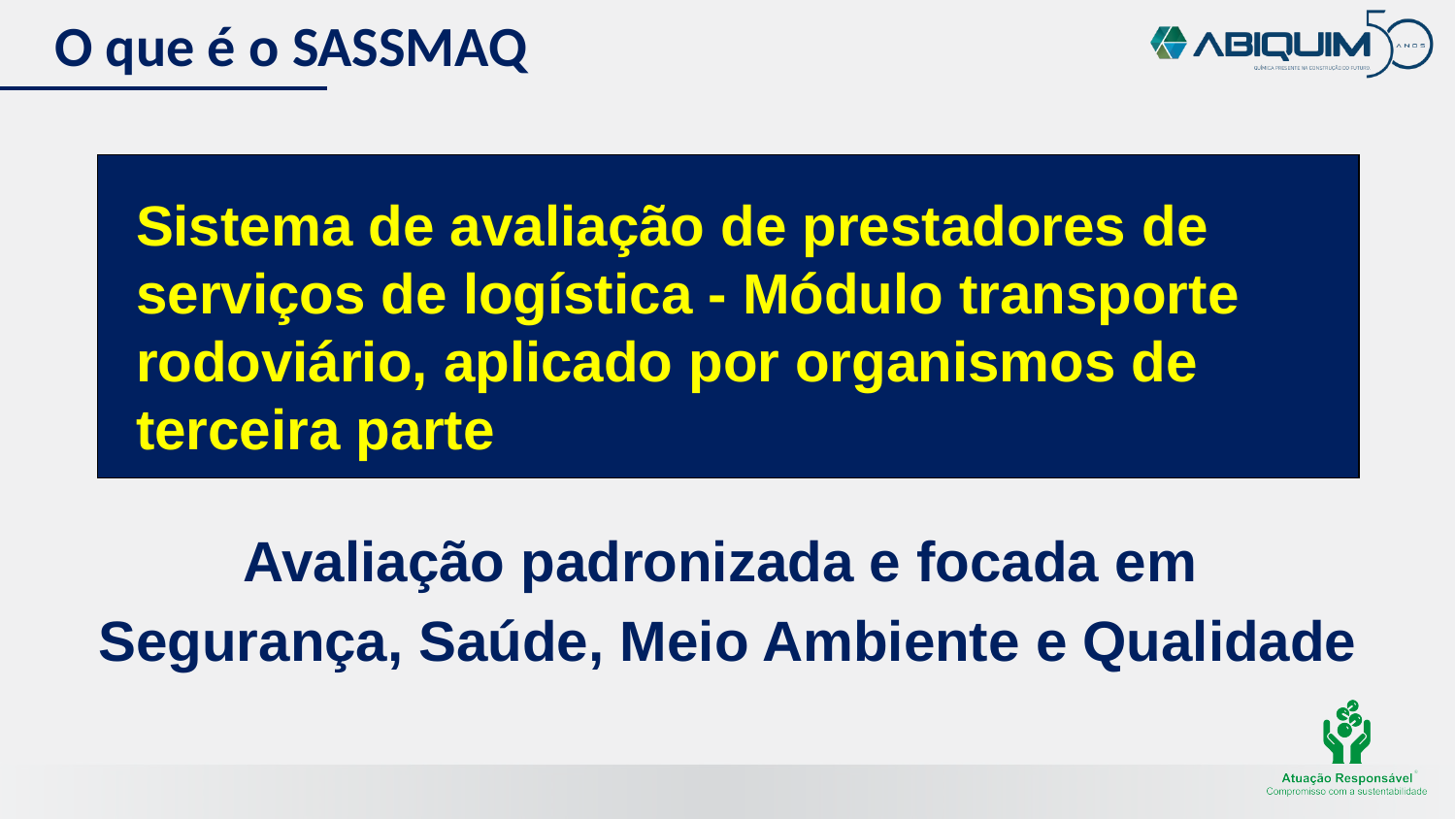

# O que é o SASSMAQ

Sistema de avaliação de prestadores de serviços de logística - Módulo transporte rodoviário, aplicado por organismos de terceira parte
Avaliação padronizada e focada em
Segurança, Saúde, Meio Ambiente e Qualidade